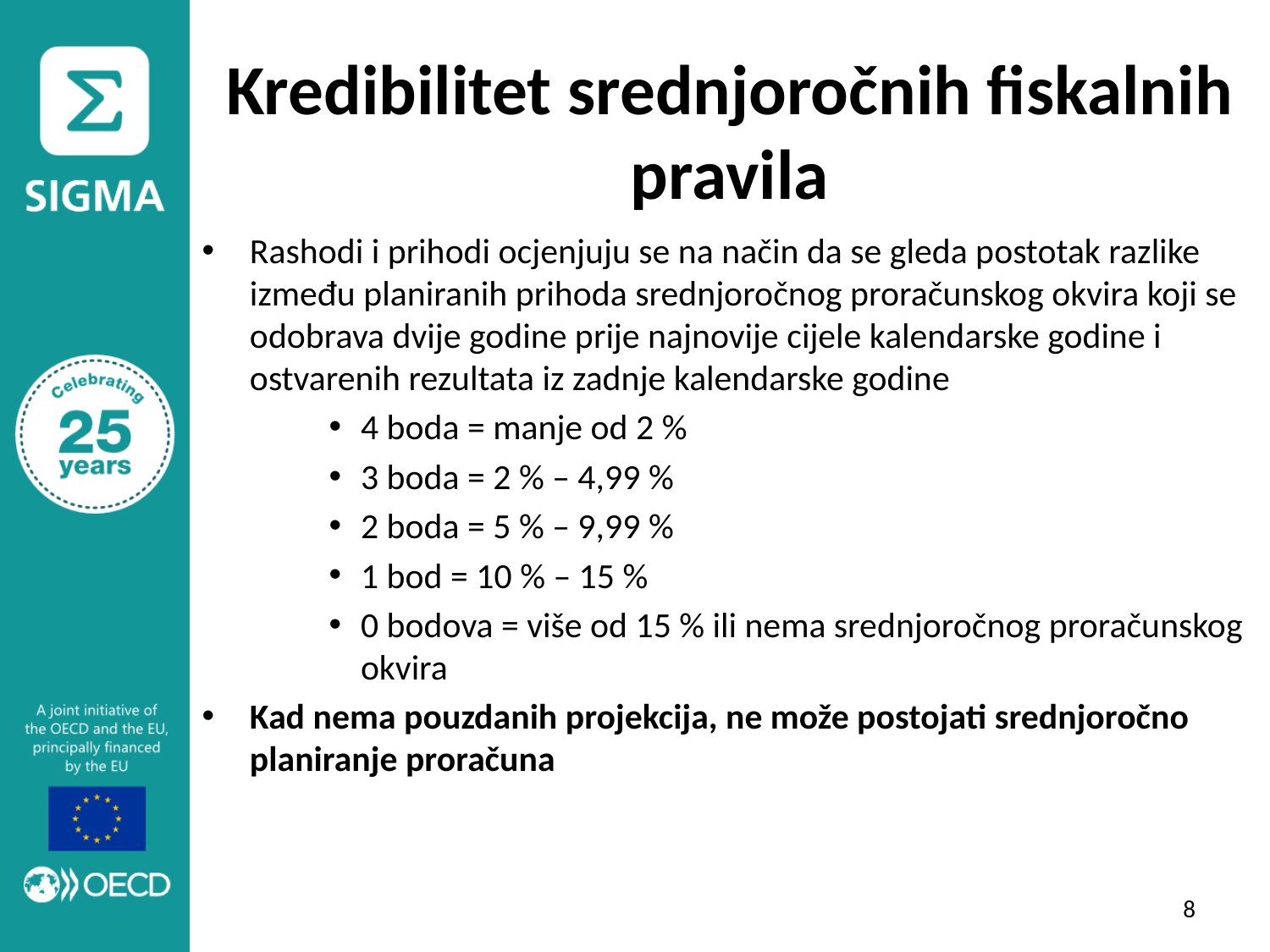

# Kredibilitet srednjoročnih fiskalnih pravila
Rashodi i prihodi ocjenjuju se na način da se gleda postotak razlike između planiranih prihoda srednjoročnog proračunskog okvira koji se odobrava dvije godine prije najnovije cijele kalendarske godine i ostvarenih rezultata iz zadnje kalendarske godine
4 boda = manje od 2 %
3 boda = 2 % – 4,99 %
2 boda = 5 % – 9,99 %
1 bod = 10 % – 15 %
0 bodova = više od 15 % ili nema srednjoročnog proračunskog okvira
Kad nema pouzdanih projekcija, ne može postojati srednjoročno planiranje proračuna
8